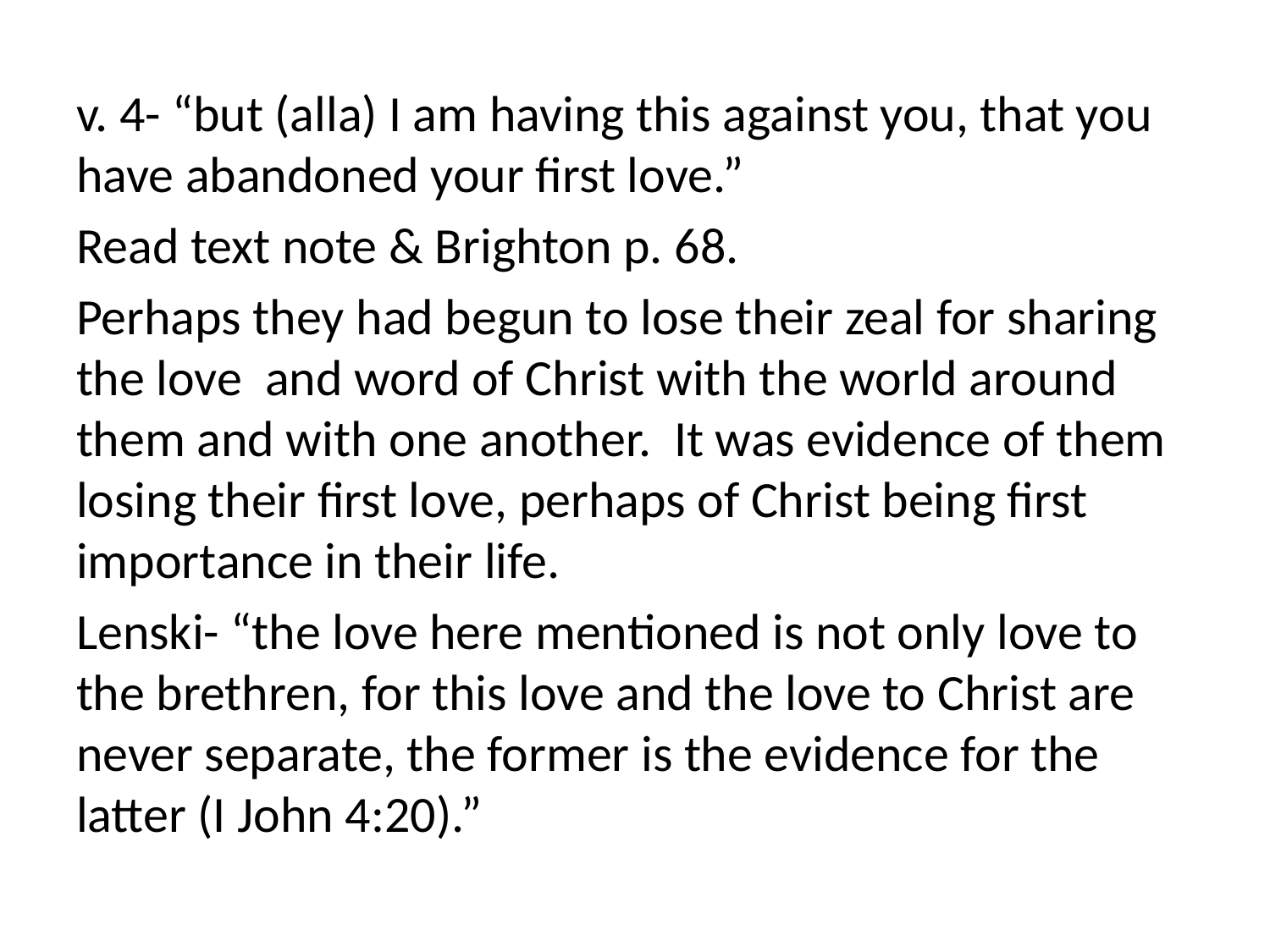

v. 4- “but (alla) I am having this against you, that you have abandoned your first love.”
Read text note & Brighton p. 68.
Perhaps they had begun to lose their zeal for sharing the love  and word of Christ with the world around them and with one another.  It was evidence of them losing their first love, perhaps of Christ being first importance in their life.
Lenski- “the love here mentioned is not only love to the brethren, for this love and the love to Christ are never separate, the former is the evidence for the latter (I John 4:20).”